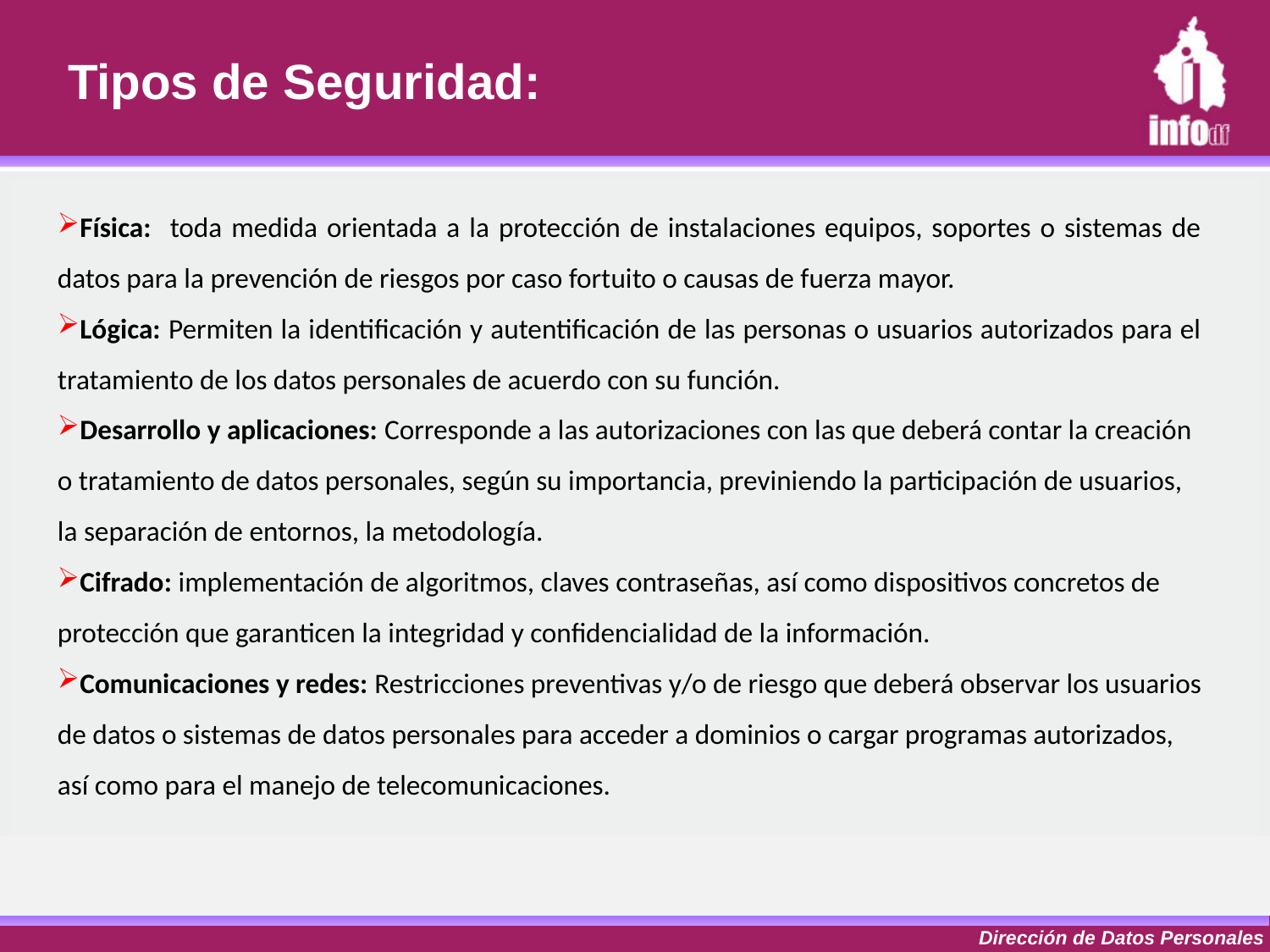

# Tipos de Seguridad:
Física:  toda medida orientada a la protección de instalaciones equipos, soportes o sistemas de datos para la prevención de riesgos por caso fortuito o causas de fuerza mayor.
Lógica: Permiten la identificación y autentificación de las personas o usuarios autorizados para el tratamiento de los datos personales de acuerdo con su función.
Desarrollo y aplicaciones: Corresponde a las autorizaciones con las que deberá contar la creación o tratamiento de datos personales, según su importancia, previniendo la participación de usuarios, la separación de entornos, la metodología.
Cifrado: implementación de algoritmos, claves contraseñas, así como dispositivos concretos de protección que garanticen la integridad y confidencialidad de la información.
Comunicaciones y redes: Restricciones preventivas y/o de riesgo que deberá observar los usuarios de datos o sistemas de datos personales para acceder a dominios o cargar programas autorizados, así como para el manejo de telecomunicaciones.